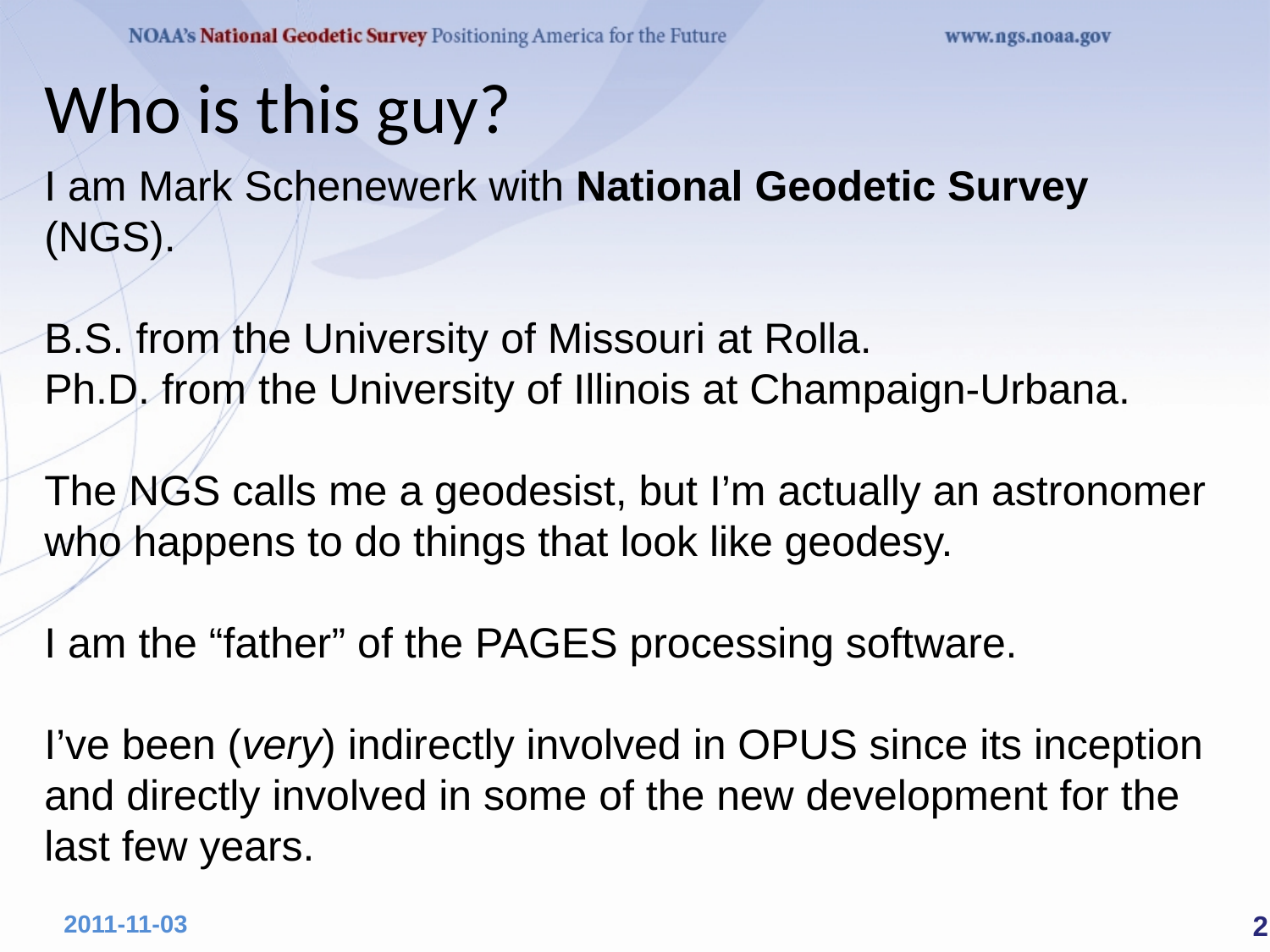

# Who is this guy?
I am Mark Schenewerk with National Geodetic Survey (NGS).

B.S. from the University of Missouri at Rolla.
Ph.D. from the University of Illinois at Champaign-Urbana.

The NGS calls me a geodesist, but I’m actually an astronomer who happens to do things that look like geodesy.

I am the “father” of the PAGES processing software.

I’ve been (very) indirectly involved in OPUS since its inception and directly involved in some of the new development for the last few years.

 2

2011-11-03